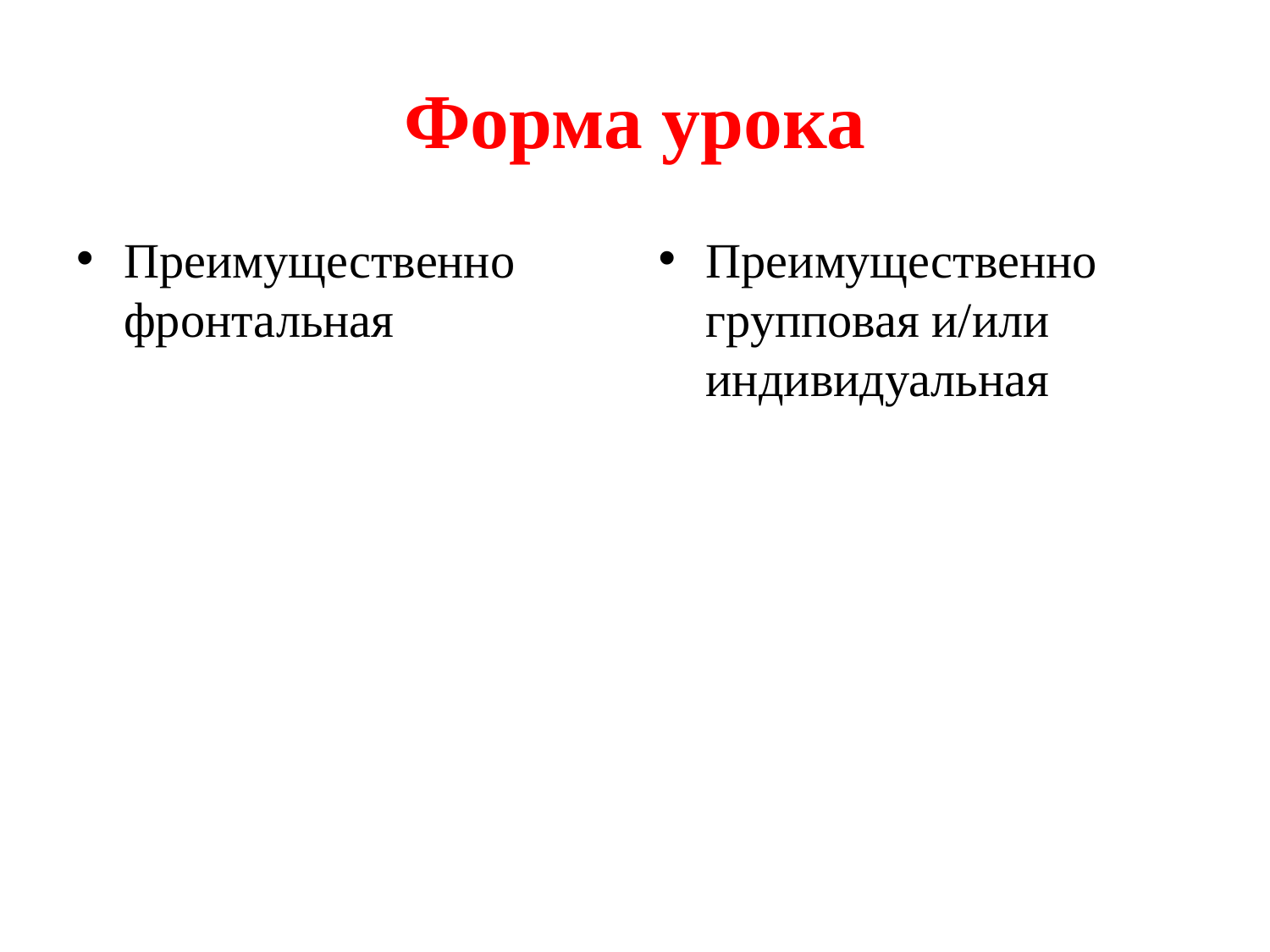

# Форма урока
Преимущественно фронтальная
Преимущественно групповая и/или индивидуальная